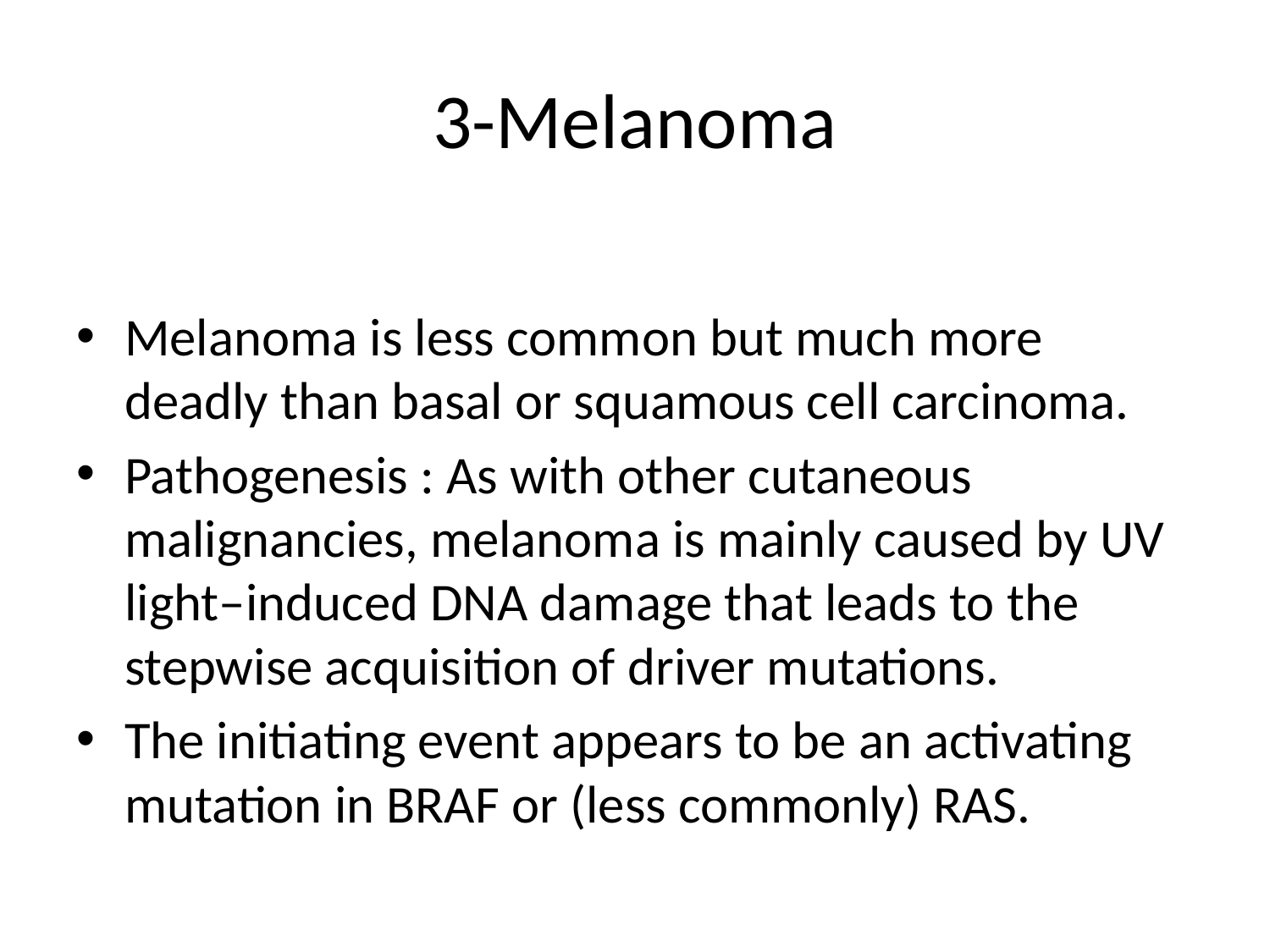

# 3-Melanoma

Melanoma is less common but much more deadly than basal or squamous cell carcinoma.
Pathogenesis : As with other cutaneous malignancies, melanoma is mainly caused by UV light–induced DNA damage that leads to the stepwise acquisition of driver mutations.
The initiating event appears to be an activating mutation in BRAF or (less commonly) RAS.